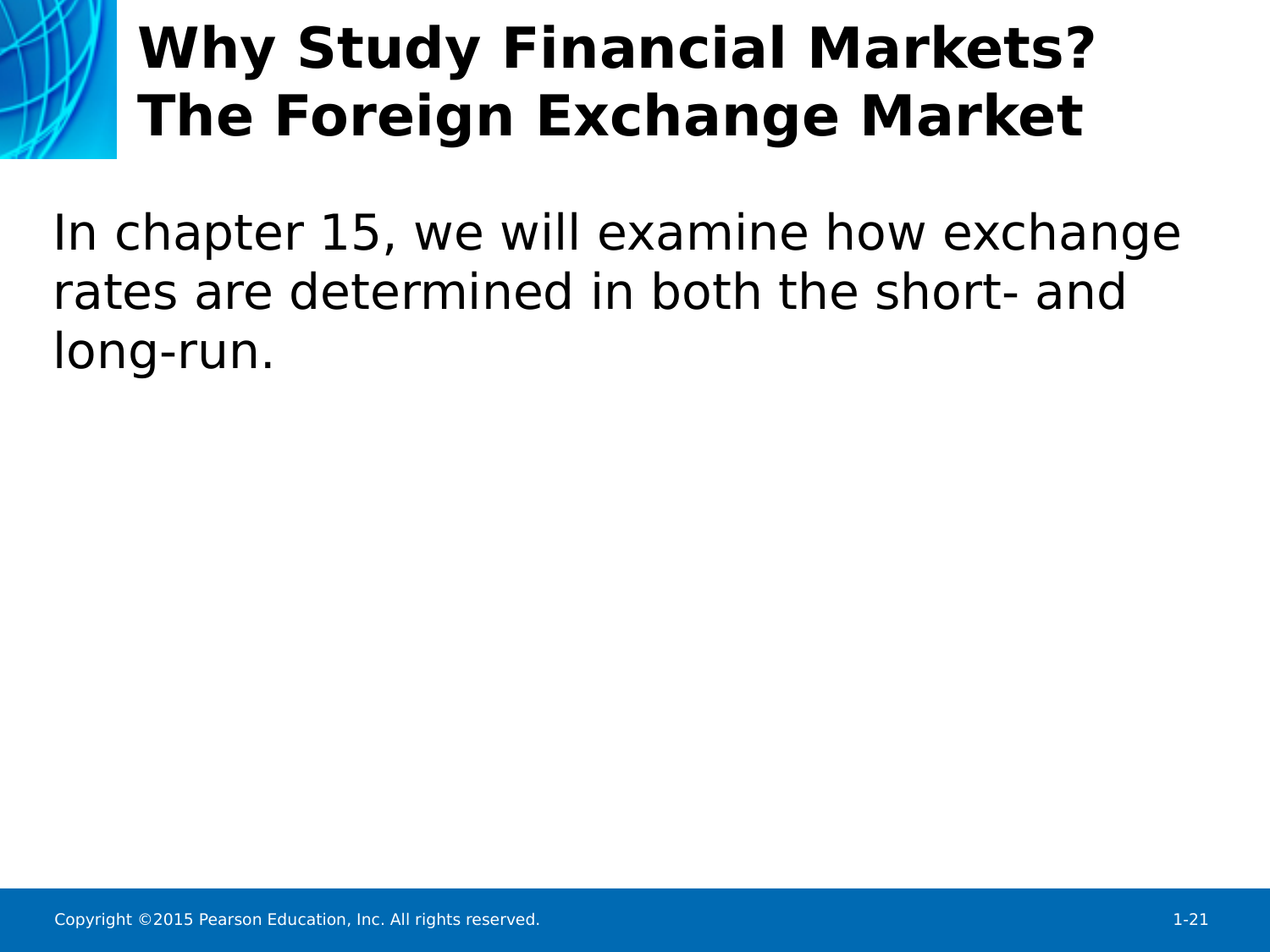

# Why Study Financial Markets? The Foreign Exchange Market
In chapter 15, we will examine how exchange rates are determined in both the short- and long-run.